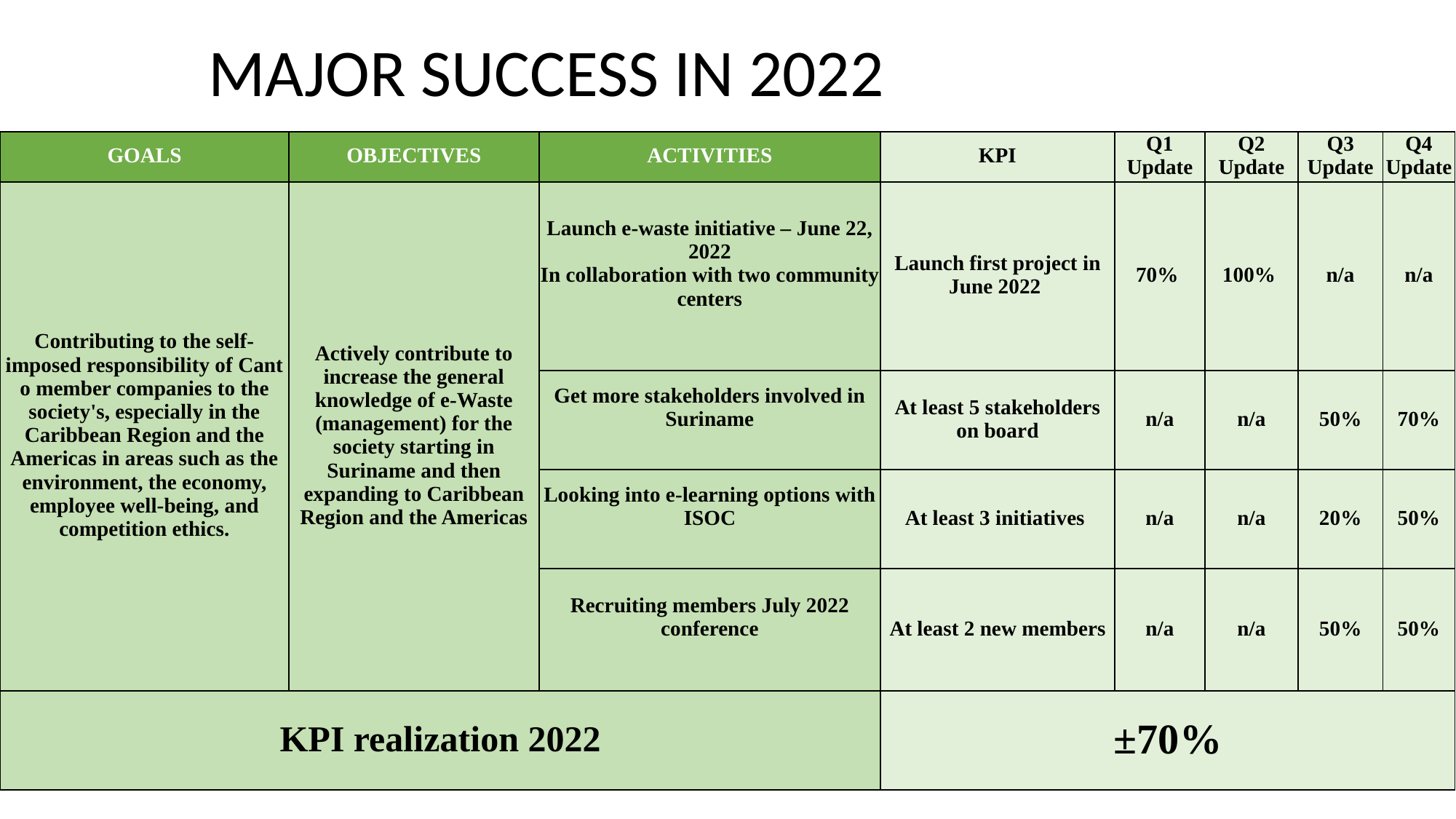

# MAJOR SUCCESS IN 2022
| GOALS | OBJECTIVES | ACTIVITIES | KPI | Q1 Update | Q2 Update | Q3 Update | Q4 Update |
| --- | --- | --- | --- | --- | --- | --- | --- |
| Contributing to the self-imposed responsibility of Canto member companies to the society's, especially in the Caribbean Region and the Americas in areas such as the environment, the economy, employee well-being, and competition ethics. | Actively contribute to increase the general knowledge of e-Waste (management) for the society starting in Suriname and then expanding to Caribbean Region and the Americas | Launch e-waste initiative – June 22, 2022 In collaboration with two community centers | Launch first project in June 2022 | 70% | 100% | n/a | n/a |
|  |  | Get more stakeholders involved in Suriname | At least 5 stakeholders on board | n/a | n/a | 50% | 70% |
|  |  | Looking into e-learning options with ISOC | At least 3 initiatives | n/a | n/a | 20% | 50% |
|  |  | Recruiting members July 2022 conference | At least 2 new members | n/a | n/a | 50% | 50% |
| KPI realization 2022 |  |  | ±70% |  |  |  |  |